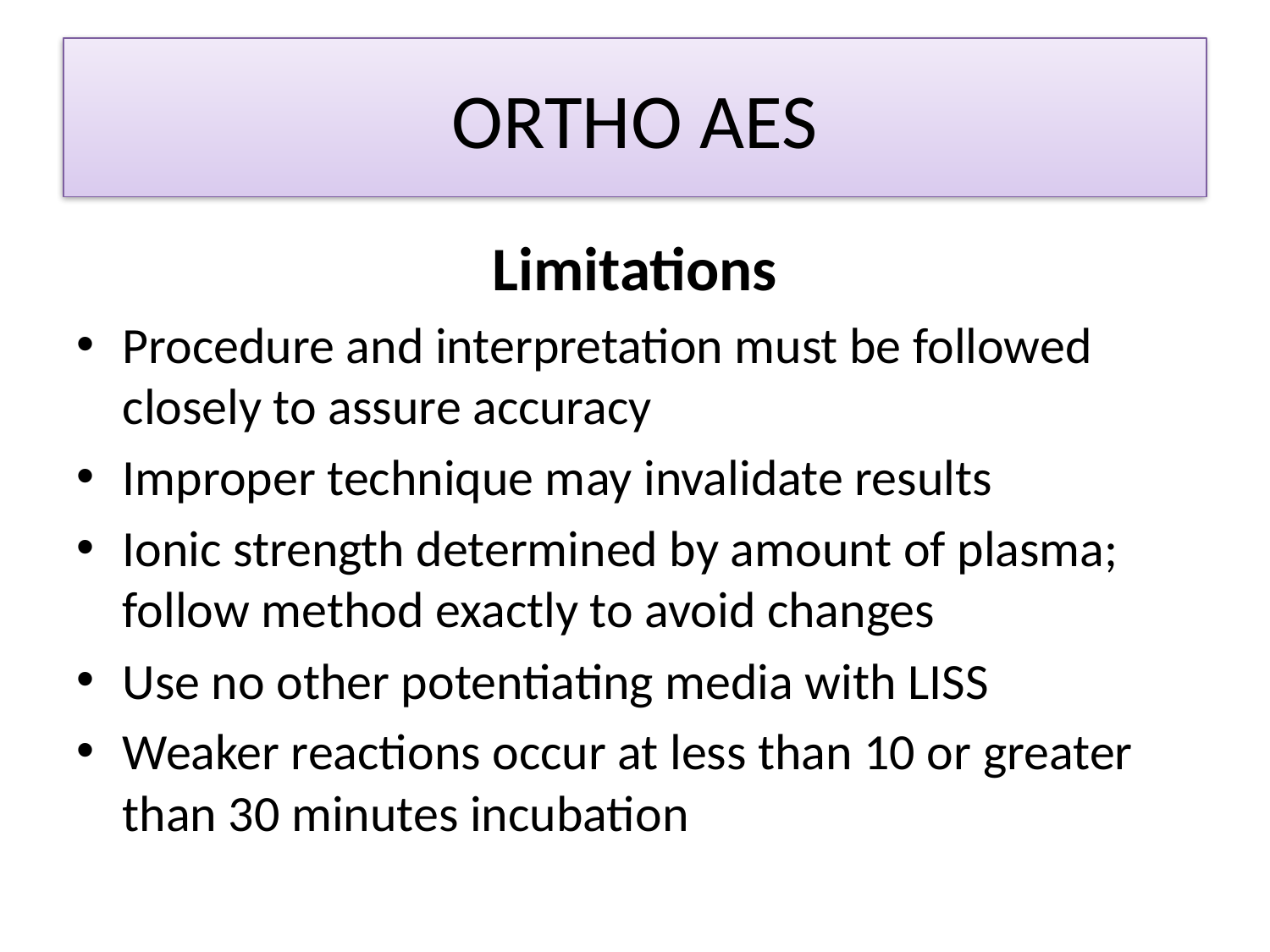

# ORTHO AES
Limitations
Procedure and interpretation must be followed closely to assure accuracy
Improper technique may invalidate results
Ionic strength determined by amount of plasma; follow method exactly to avoid changes
Use no other potentiating media with LISS
Weaker reactions occur at less than 10 or greater than 30 minutes incubation